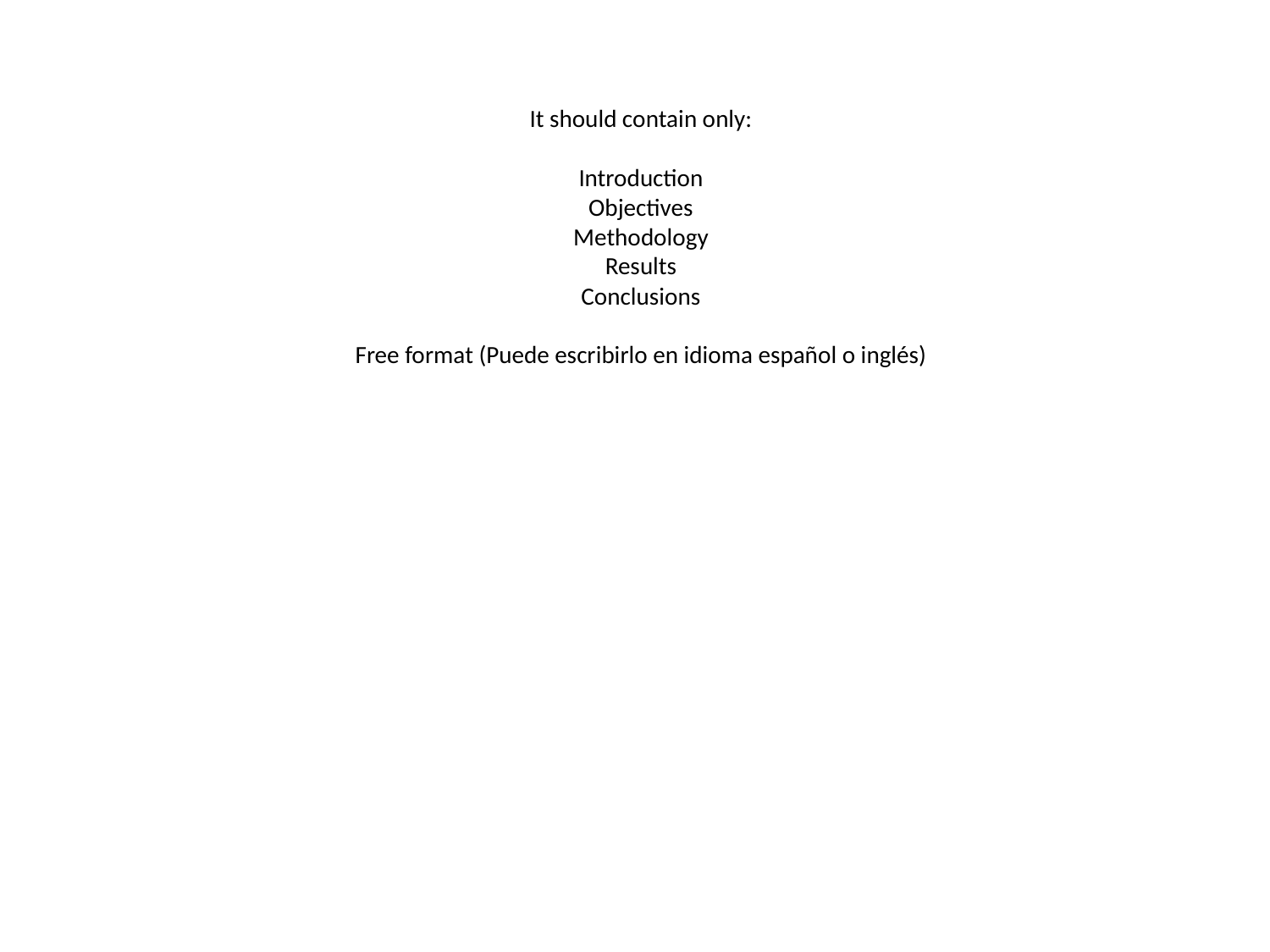

It should contain only:

Introduction
Objectives
Methodology
Results
Conclusions

Free format (Puede escribirlo en idioma español o inglés)